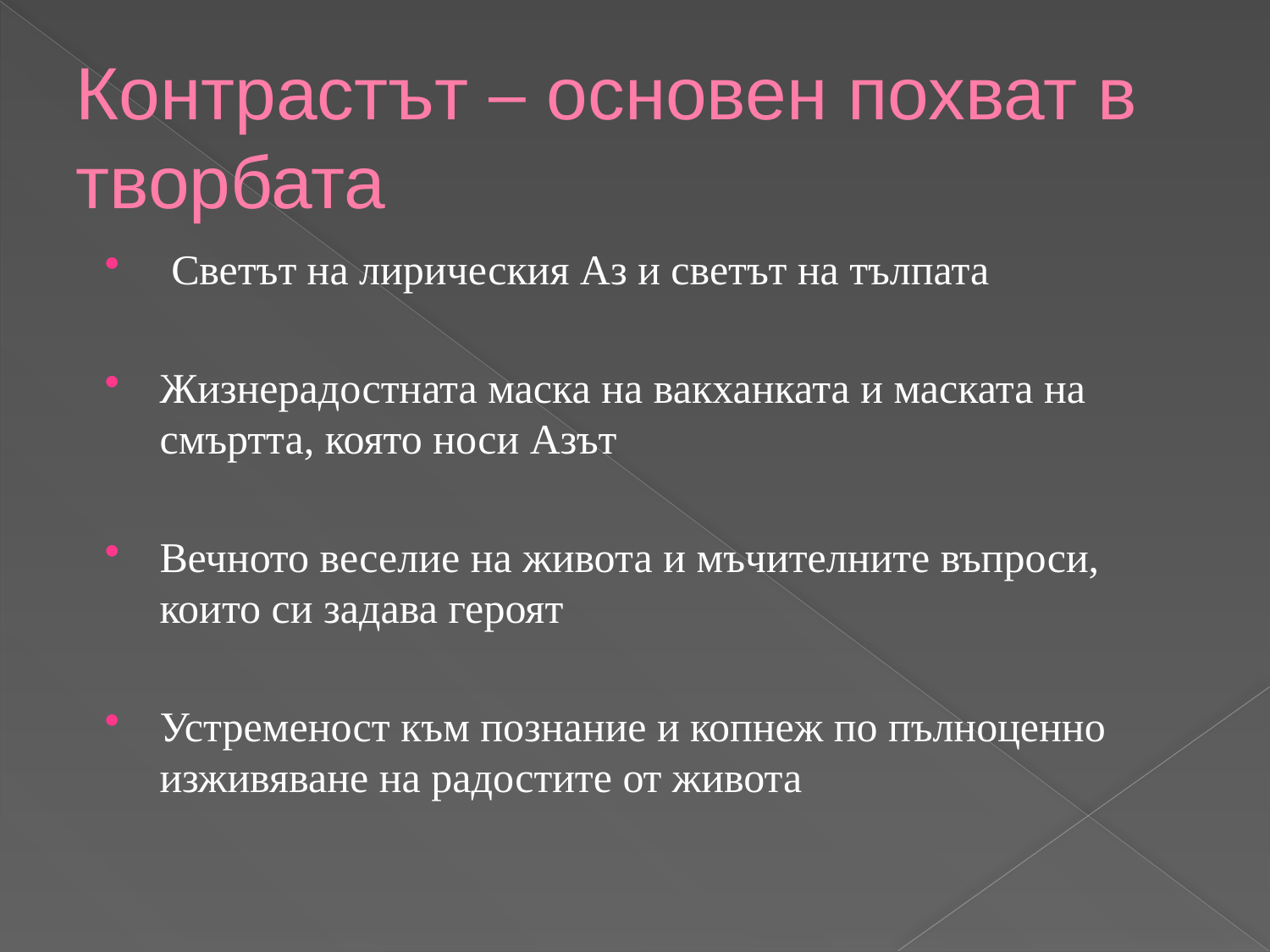

# Контрастът – основен похват в творбата

 Светът на лирическия Аз и светът на тълпата

Жизнерадостната маска на вакханката и маската на смъртта, която носи Азът

Вечното веселие на живота и мъчителните въпроси, които си задава героят

Устременост към познание и копнеж по пълноценно изживяване на радостите от живота